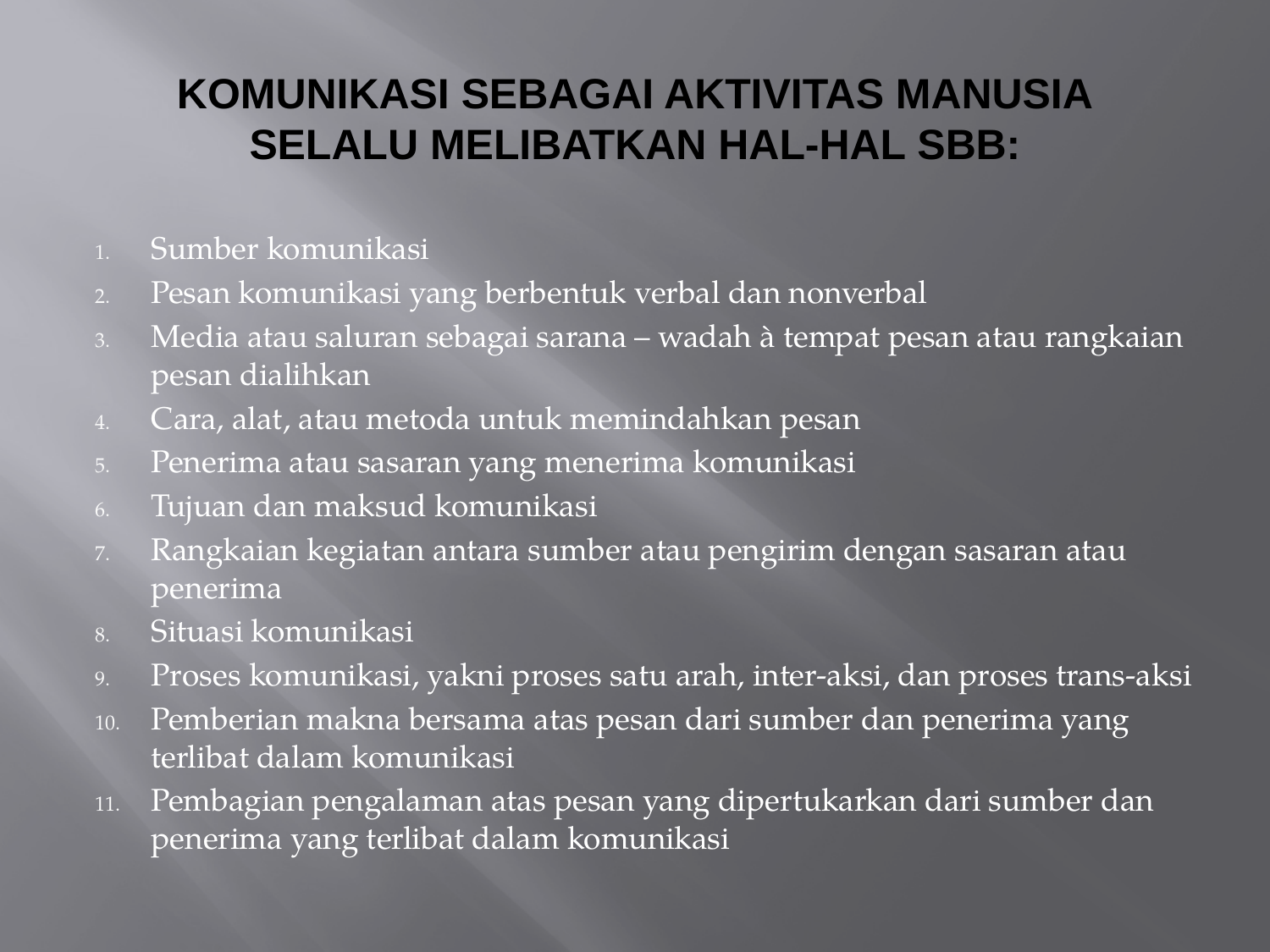

# KOMUNIKASI SEBAGAI AKTIVITAS MANUSIA SELALU MELIBATKAN HAL-HAL SBB:
Sumber komunikasi
Pesan komunikasi yang berbentuk verbal dan nonverbal
Media atau saluran sebagai sarana – wadah à tempat pesan atau rangkaian pesan dialihkan
Cara, alat, atau metoda untuk memindahkan pesan
Penerima atau sasaran yang menerima komunikasi
Tujuan dan maksud komunikasi
Rangkaian kegiatan antara sumber atau pengirim dengan sasaran atau penerima
Situasi komunikasi
Proses komunikasi, yakni proses satu arah, inter-aksi, dan proses trans-aksi
Pemberian makna bersama atas pesan dari sumber dan penerima yang terlibat dalam komunikasi
Pembagian pengalaman atas pesan yang dipertukarkan dari sumber dan penerima yang terlibat dalam komunikasi